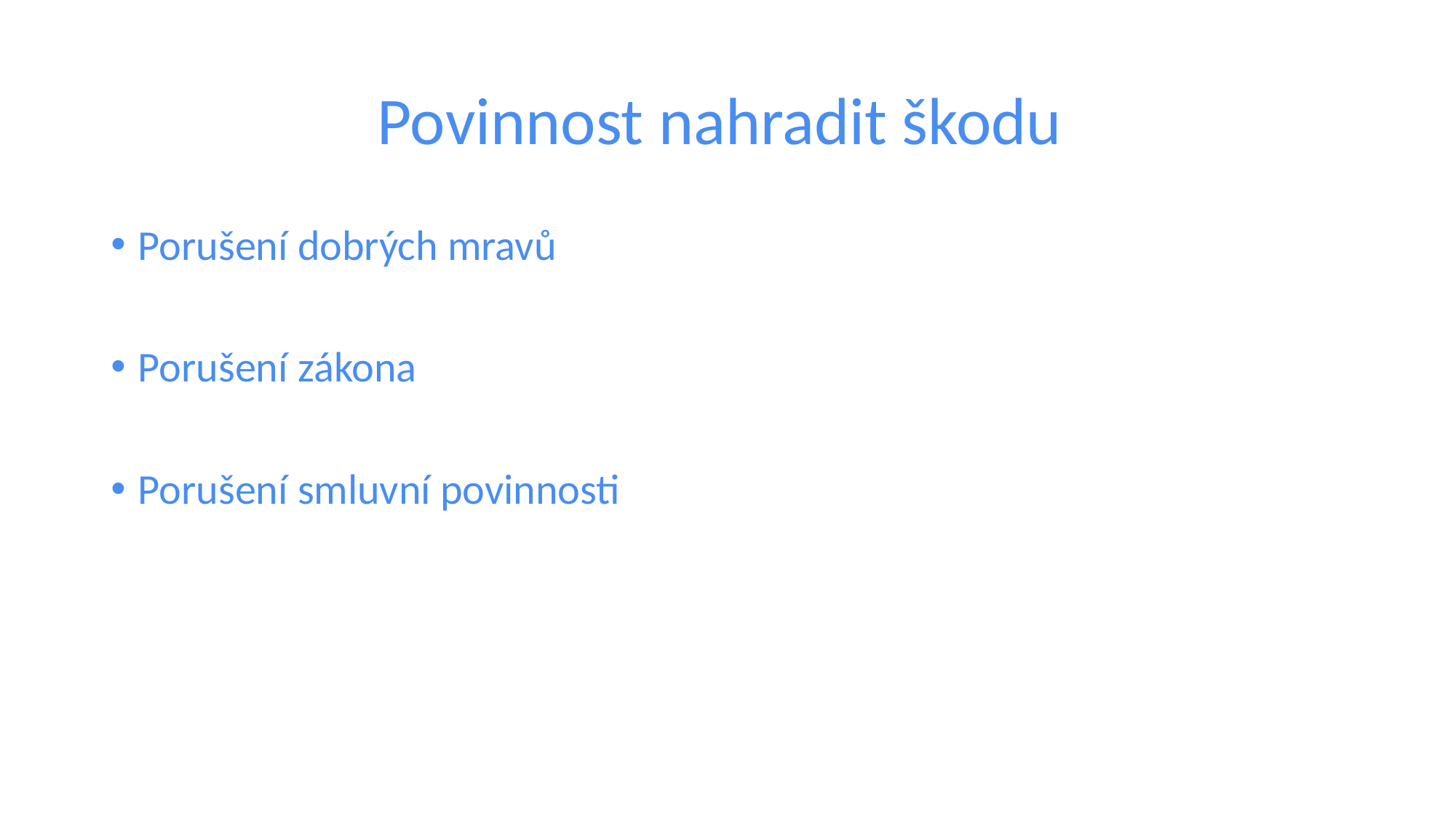

# Povinnost nahradit škodu
Porušení dobrých mravů

Porušení zákona

Porušení smluvní povinnosti